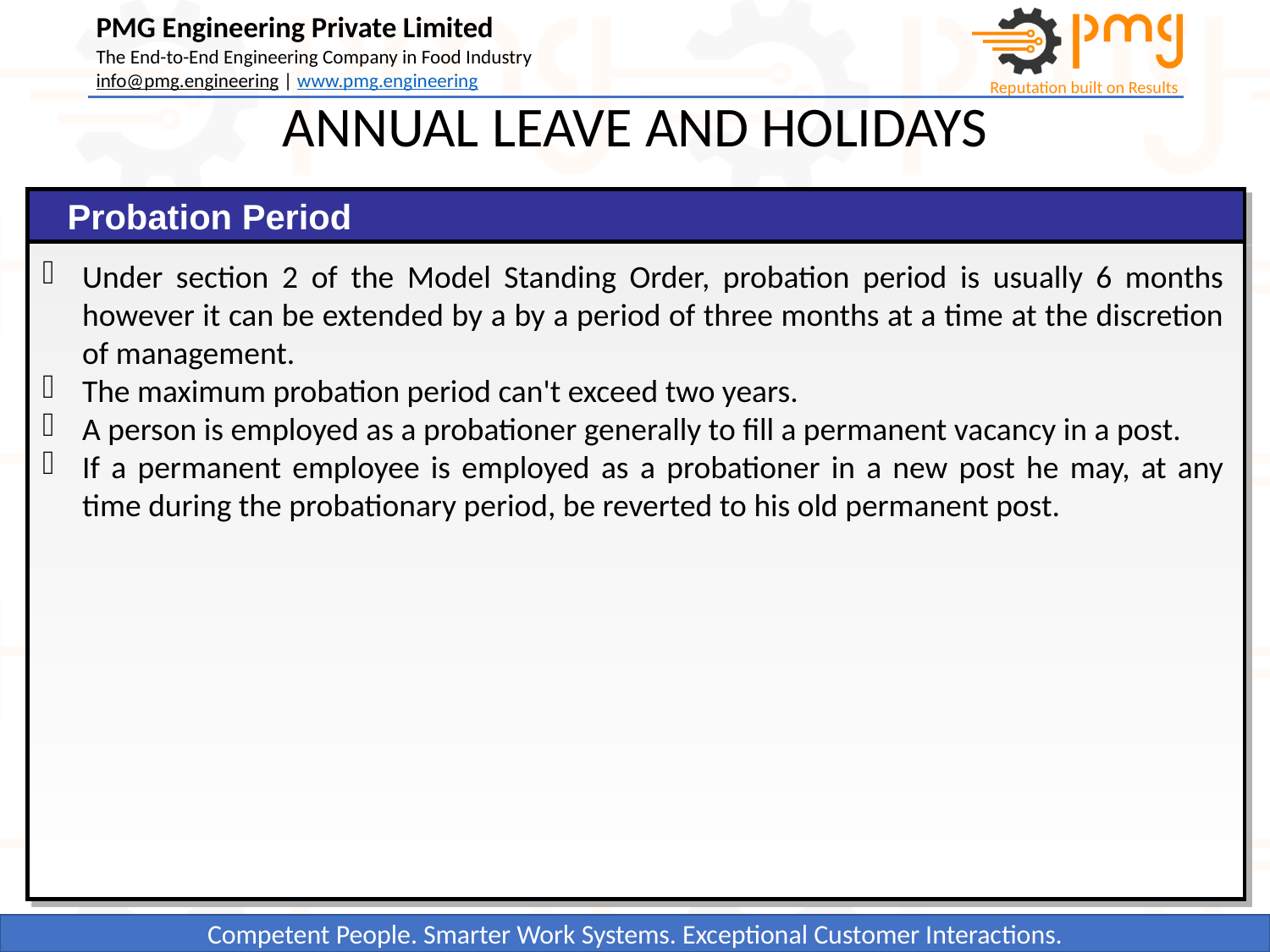

ANNUAL LEAVE AND HOLIDAYS
Probation Period
Under section 2 of the Model Standing Order, probation period is usually 6 months however it can be extended by a by a period of three months at a time at the discretion of management.
The maximum probation period can't exceed two years.
A person is employed as a probationer generally to fill a permanent vacancy in a post.
If a permanent employee is employed as a probationer in a new post he may, at any time during the probationary period, be reverted to his old permanent post.